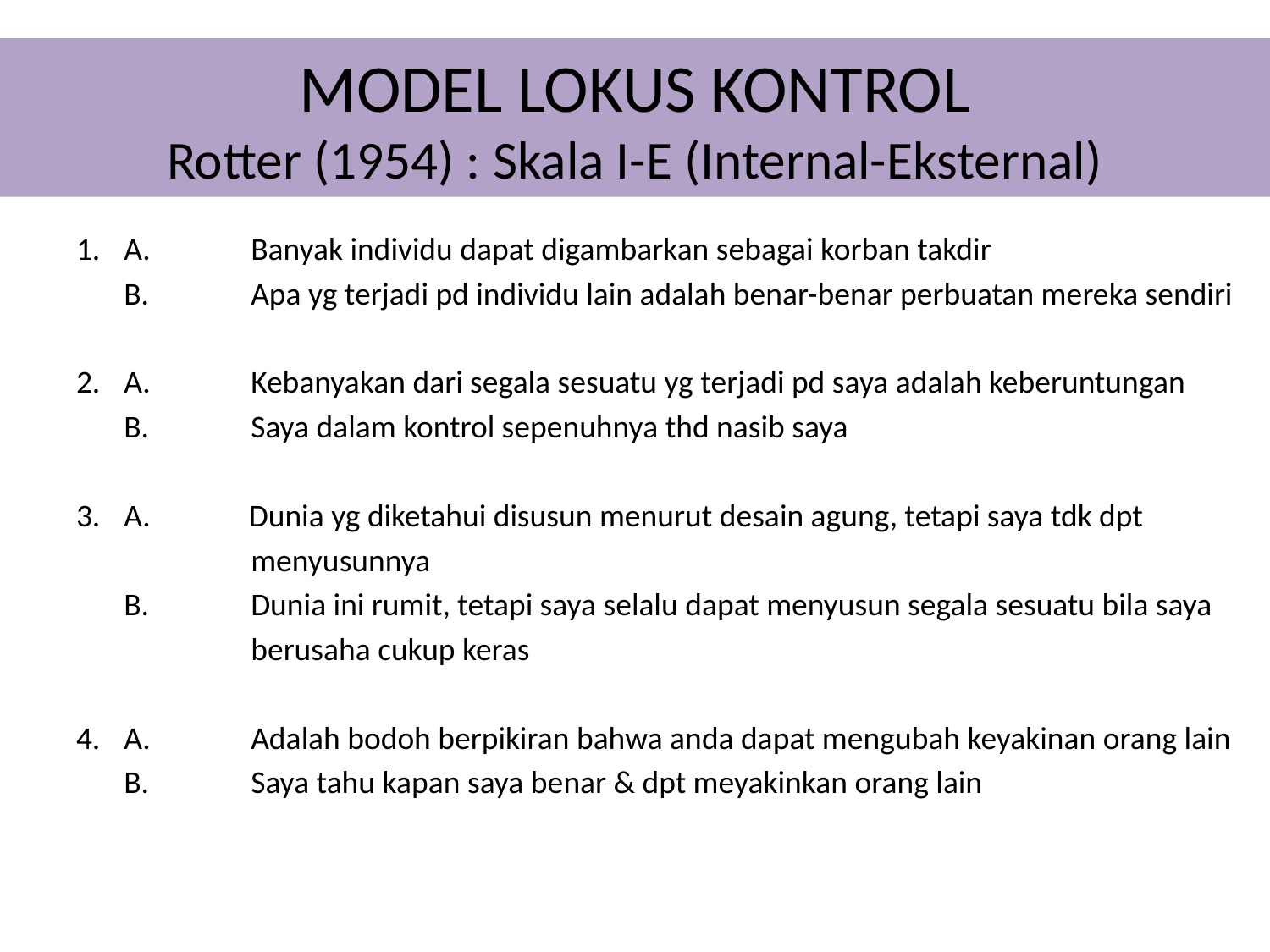

# MODEL LOKUS KONTROL Rotter (1954) : Skala I-E (Internal-Eksternal)
1.	A.	Banyak individu dapat digambarkan sebagai korban takdir
	B. 	Apa yg terjadi pd individu lain adalah benar-benar perbuatan mereka sendiri

2.	A.	Kebanyakan dari segala sesuatu yg terjadi pd saya adalah keberuntungan
	B.	Saya dalam kontrol sepenuhnya thd nasib saya

A.	Dunia yg diketahui disusun menurut desain agung, tetapi saya tdk dpt
		menyusunnya
	B.	Dunia ini rumit, tetapi saya selalu dapat menyusun segala sesuatu bila saya
		berusaha cukup keras

4.	A.	Adalah bodoh berpikiran bahwa anda dapat mengubah keyakinan orang lain
	B.	Saya tahu kapan saya benar & dpt meyakinkan orang lain